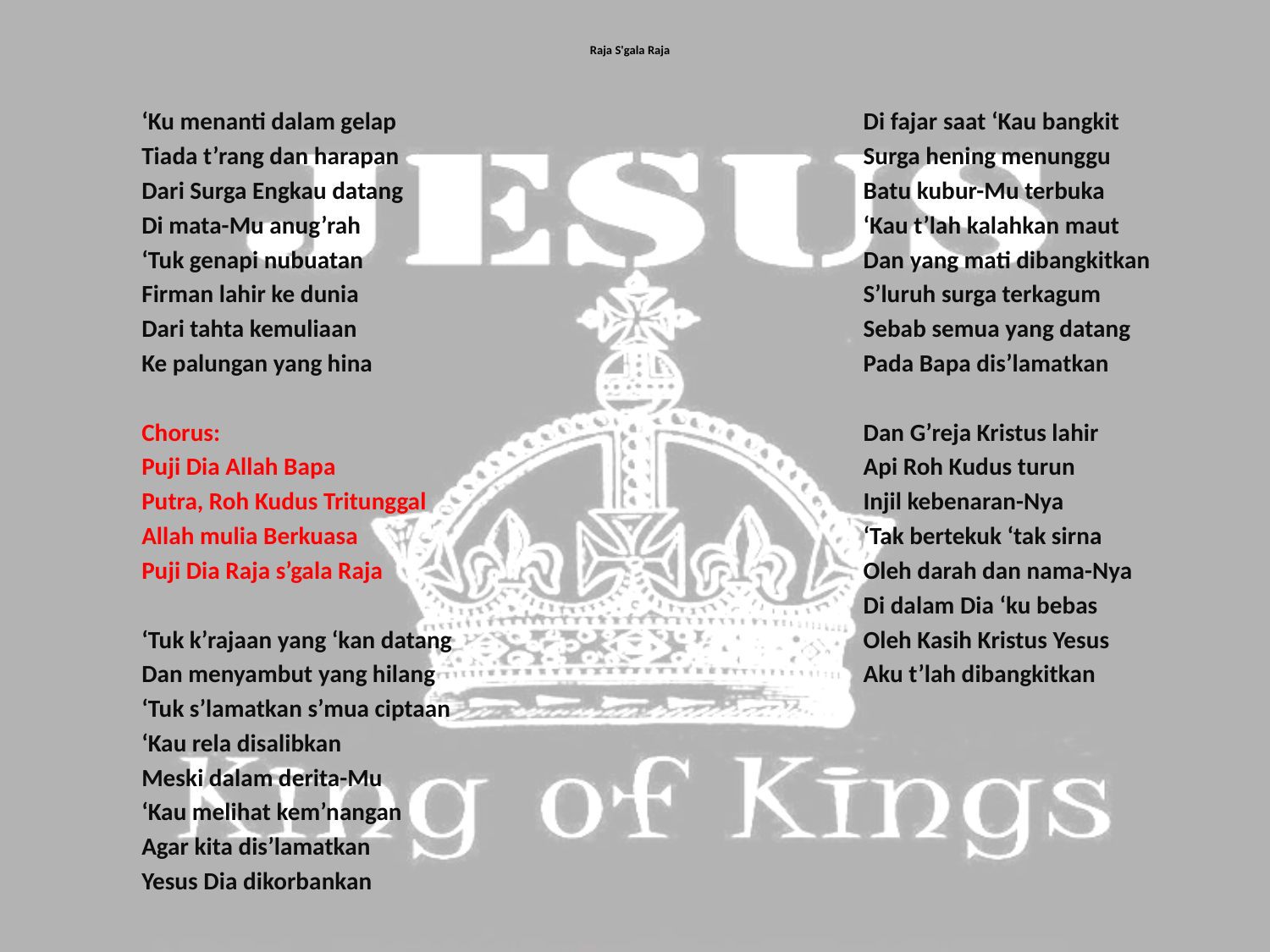

# Raja S'gala Raja
‘Ku menanti dalam gelap
Tiada t’rang dan harapan
Dari Surga Engkau datang
Di mata-Mu anug’rah
‘Tuk genapi nubuatan
Firman lahir ke dunia
Dari tahta kemuliaan
Ke palungan yang hina

Chorus:
Puji Dia Allah Bapa
Putra, Roh Kudus Tritunggal
Allah mulia Berkuasa
Puji Dia Raja s’gala Raja

‘Tuk k’rajaan yang ‘kan datang
Dan menyambut yang hilang
‘Tuk s’lamatkan s’mua ciptaan
‘Kau rela disalibkan
Meski dalam derita-Mu
‘Kau melihat kem’nangan
Agar kita dis’lamatkan
Yesus Dia dikorbankan
Di fajar saat ‘Kau bangkit
Surga hening menunggu
Batu kubur-Mu terbuka
‘Kau t’lah kalahkan maut
Dan yang mati dibangkitkan
S’luruh surga terkagum
Sebab semua yang datang
Pada Bapa dis’lamatkan

Dan G’reja Kristus lahir
Api Roh Kudus turun
Injil kebenaran-Nya
‘Tak bertekuk ‘tak sirna
Oleh darah dan nama-Nya
Di dalam Dia ‘ku bebas
Oleh Kasih Kristus Yesus
Aku t’lah dibangkitkan